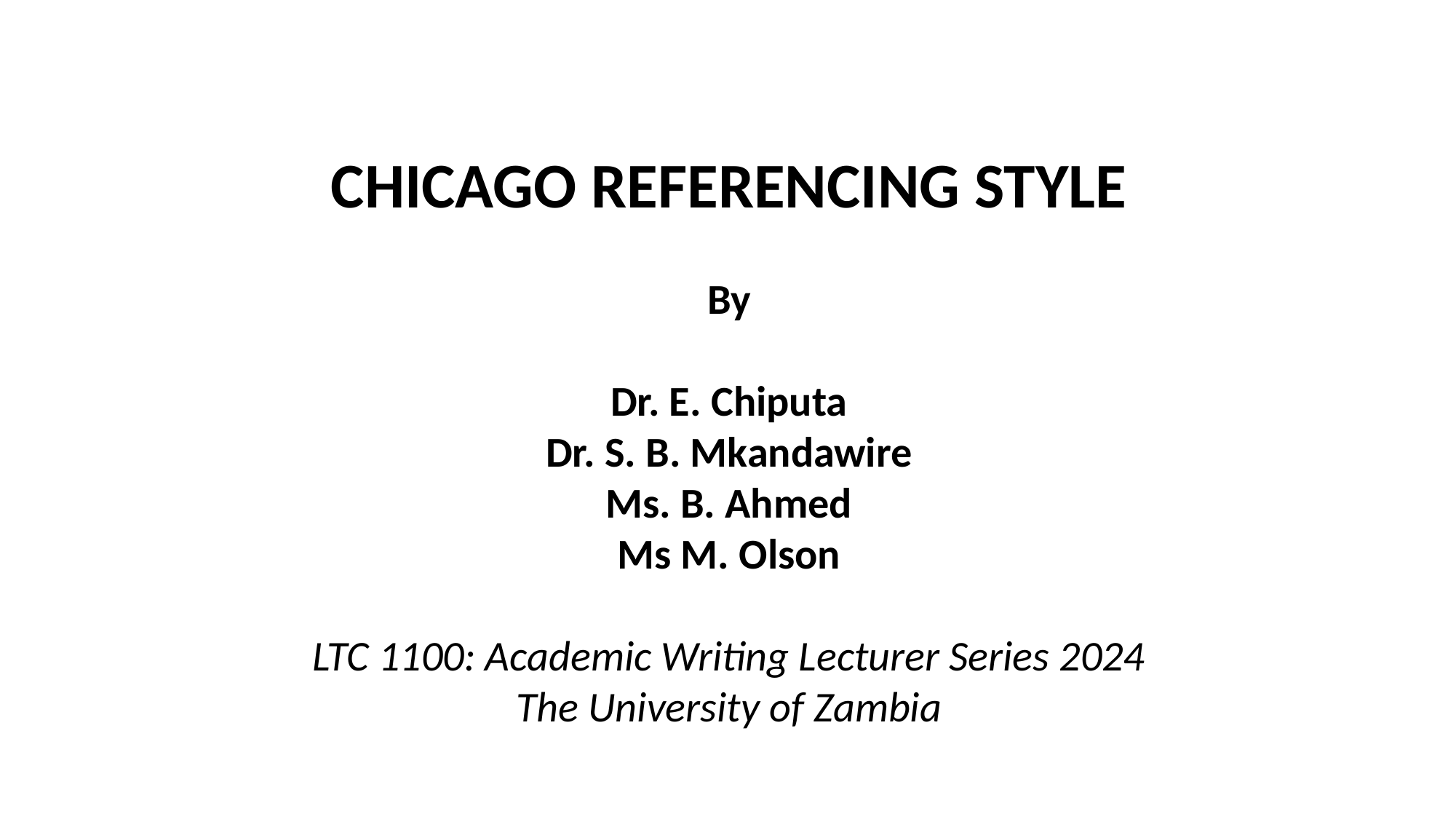

CHICAGO REFERENCING STYLE

By

Dr. E. Chiputa
Dr. S. B. Mkandawire
Ms. B. Ahmed
Ms M. Olson

LTC 1100: Academic Writing Lecturer Series 2024
The University of Zambia